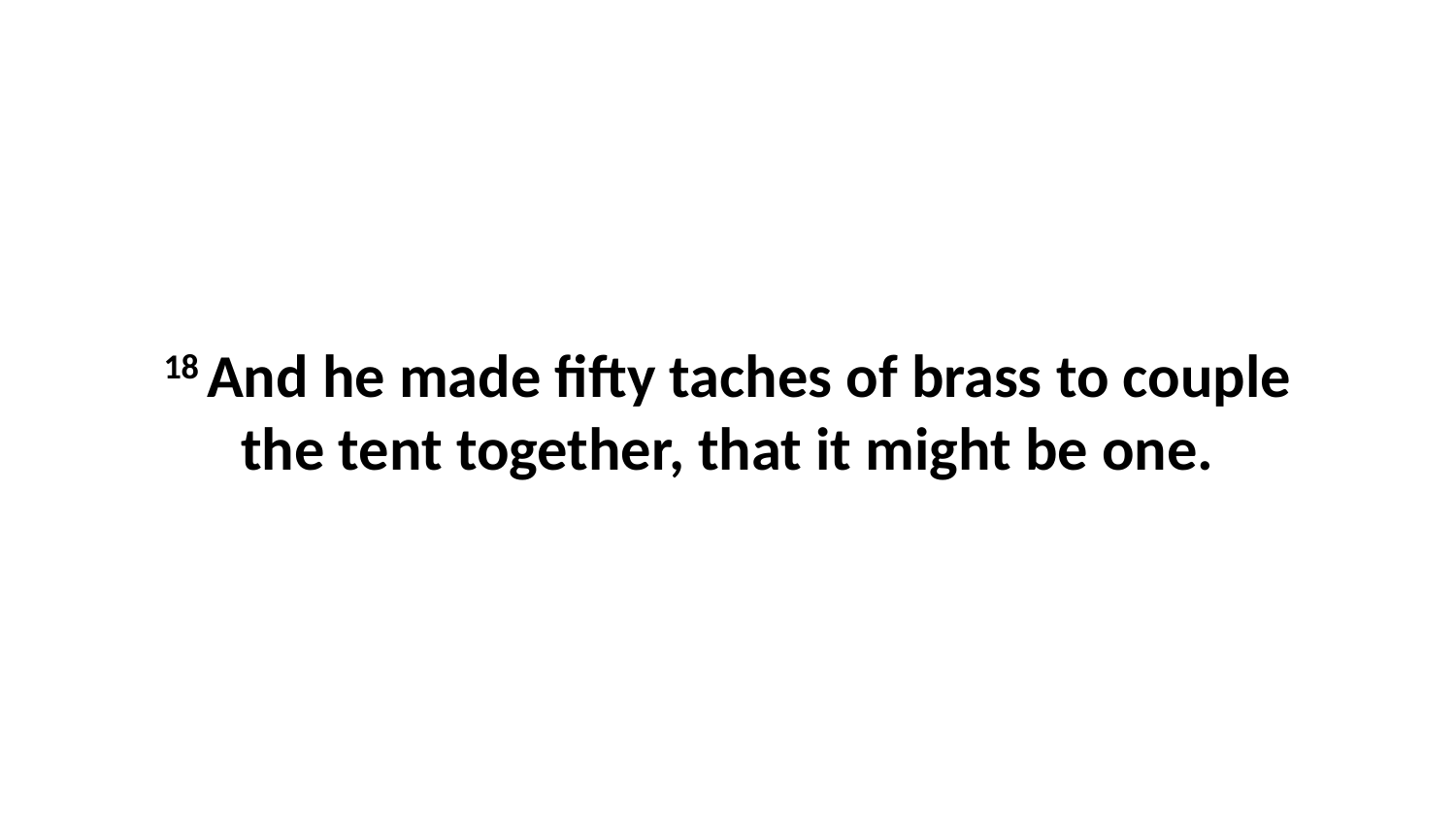

18 And he made fifty taches of brass to couple the tent together, that it might be one.